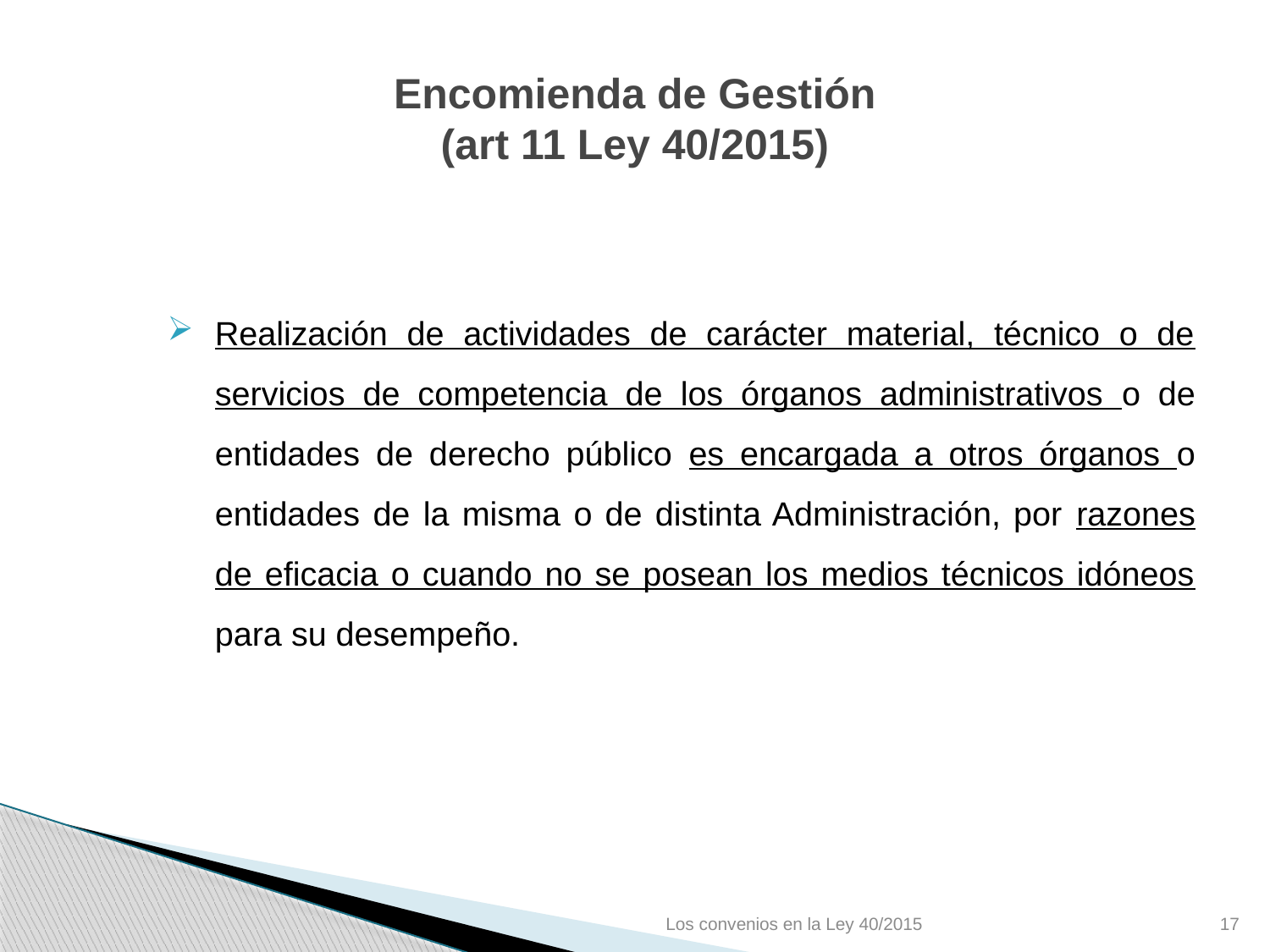

# Encomienda de Gestión (art 11 Ley 40/2015)
Realización de actividades de carácter material, técnico o de servicios de competencia de los órganos administrativos o de entidades de derecho público es encargada a otros órganos o entidades de la misma o de distinta Administración, por razones de eficacia o cuando no se posean los medios técnicos idóneos para su desempeño.

Los convenios en la Ley 40/2015
17